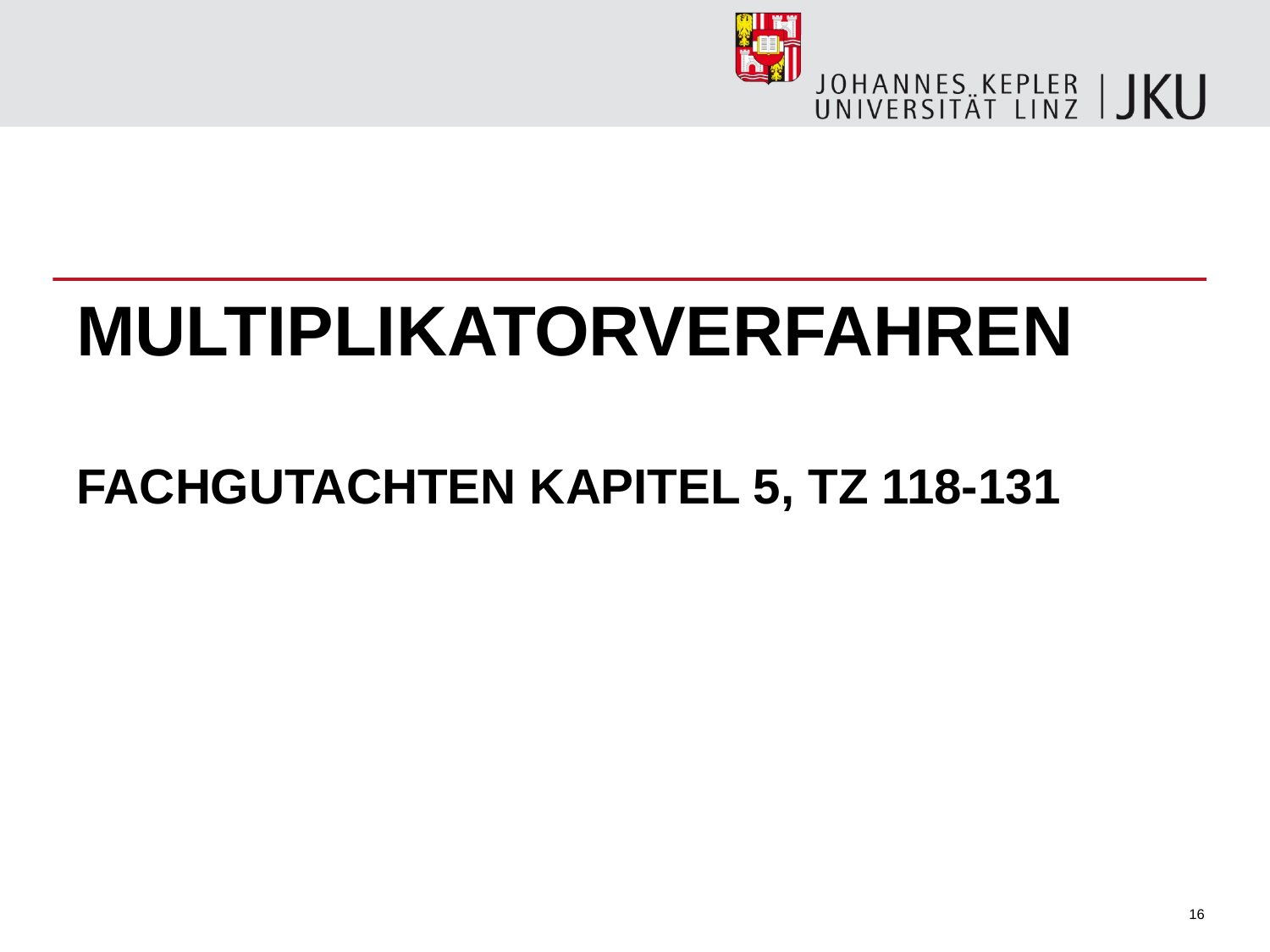

# Multiplikatorverfahren Fachgutachten Kapitel 5, Tz 118-131